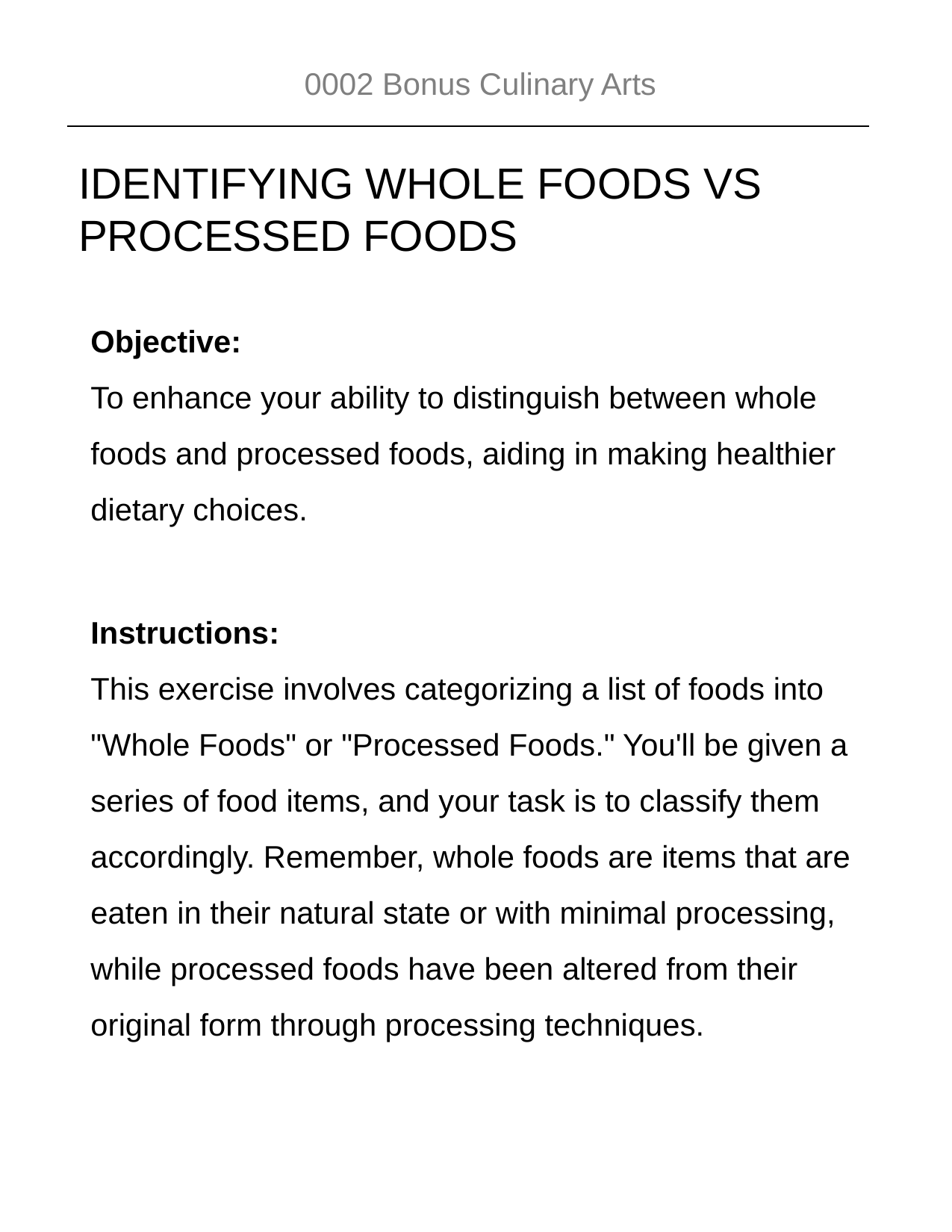

0002 Bonus Culinary Arts
IDENTIFYING WHOLE FOODS VS
PROCESSED FOODS
Objective:
To enhance your ability to distinguish between whole foods and processed foods, aiding in making healthier dietary choices.

Instructions:
This exercise involves categorizing a list of foods into "Whole Foods" or "Processed Foods." You'll be given a series of food items, and your task is to classify them accordingly. Remember, whole foods are items that are eaten in their natural state or with minimal processing, while processed foods have been altered from their original form through processing techniques.